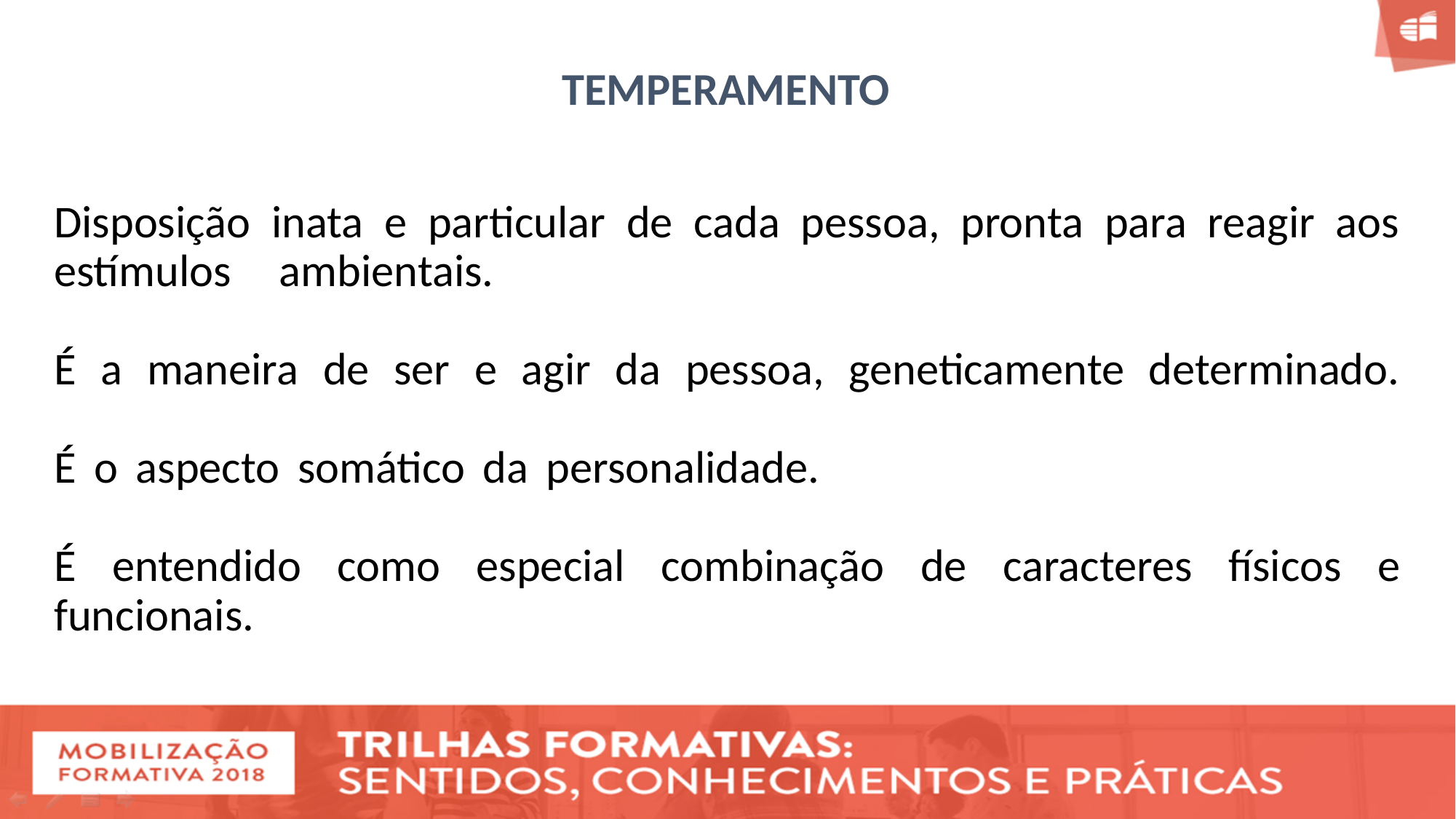

TEMPERAMENTO
# Disposição inata e particular de cada pessoa, pronta para reagir aos estímulos ambientais. É a maneira de ser e agir da pessoa, geneticamente determinado. É o aspecto somático da personalidade. É entendido como especial combinação de caracteres físicos e funcionais.